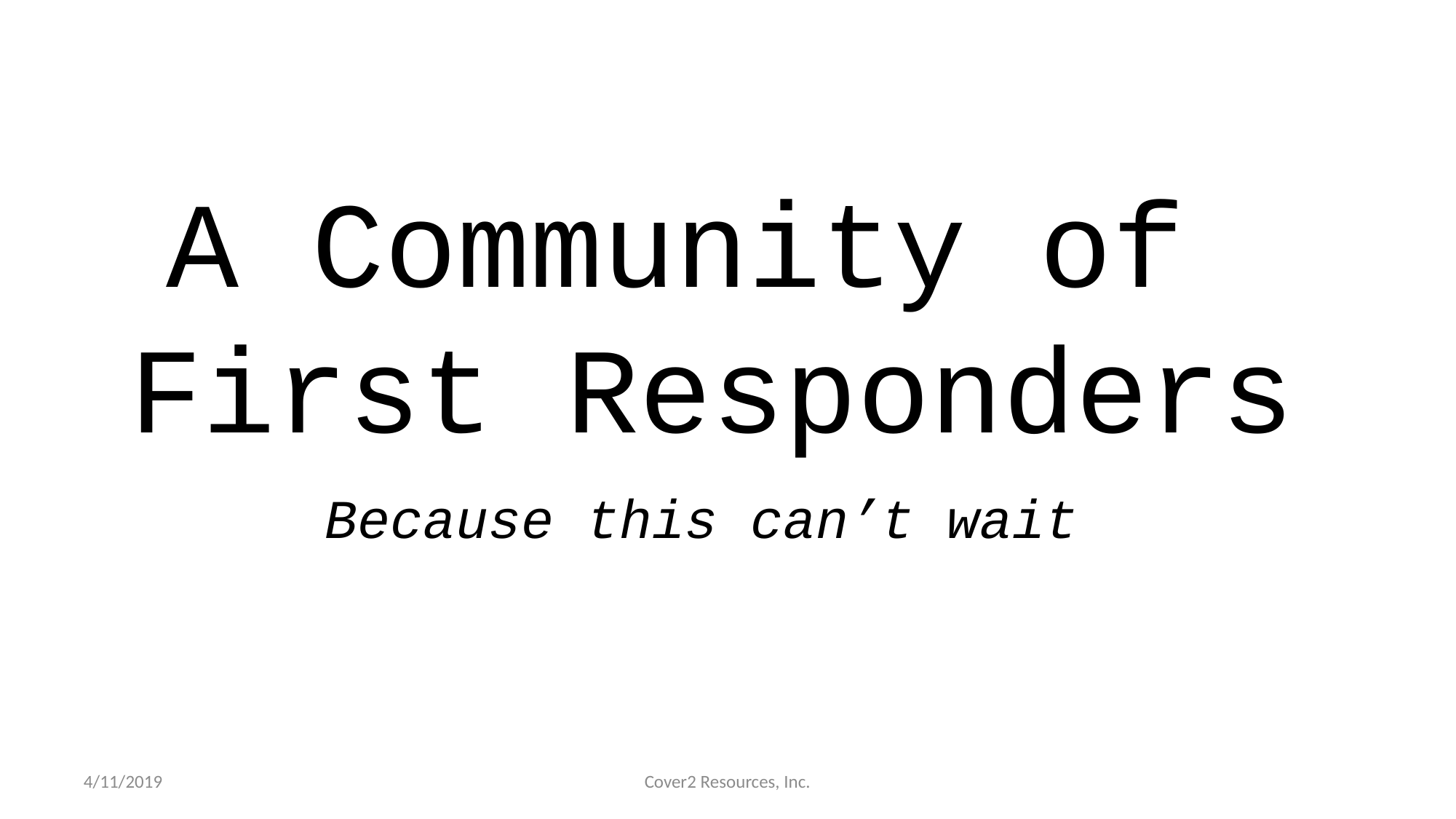

A Community of
First Responders
Because this can’t wait
4/11/2019
Cover2 Resources, Inc.